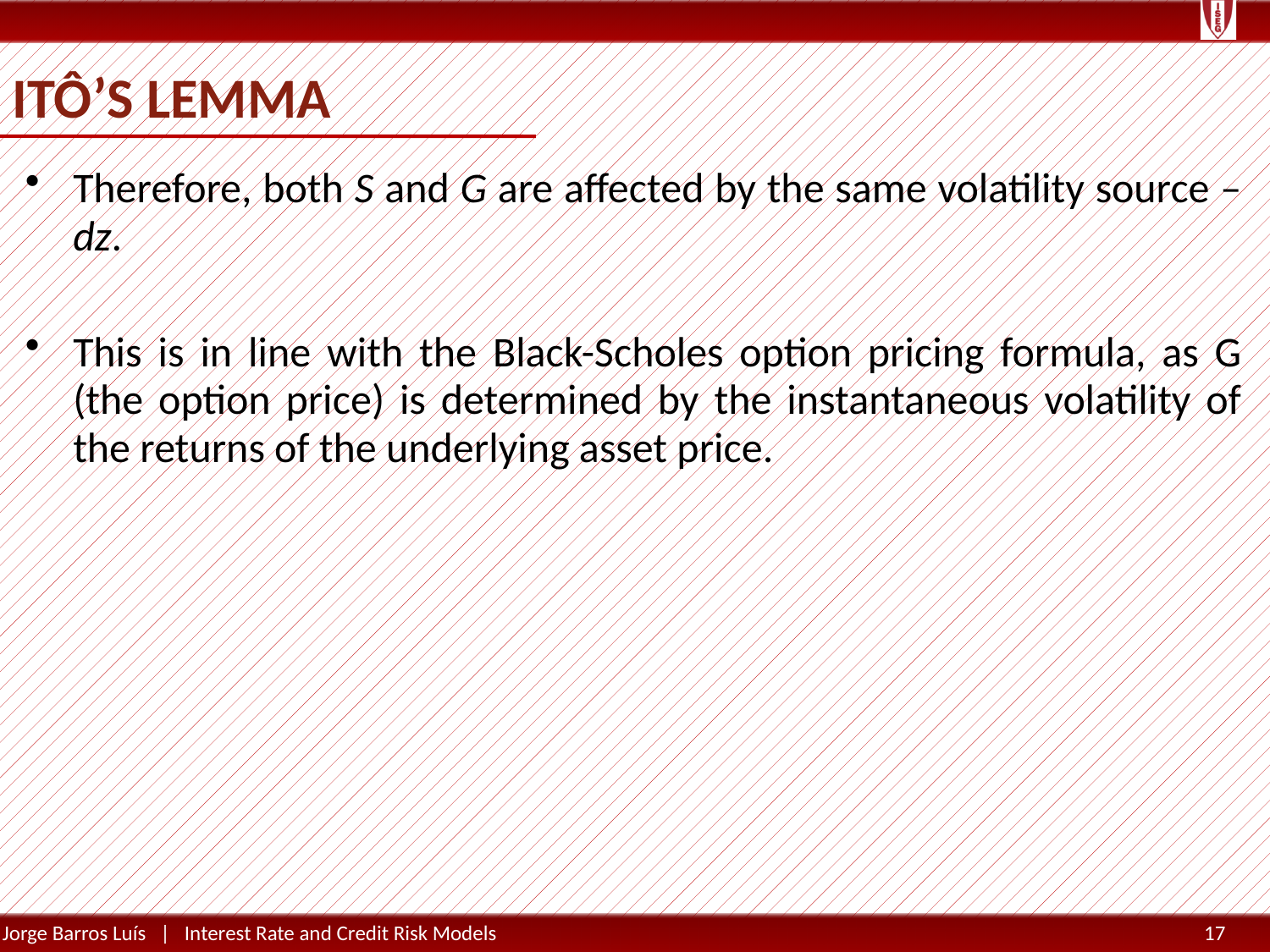

# Itô’s Lemma
Therefore, both S and G are affected by the same volatility source – dz.

This is in line with the Black-Scholes option pricing formula, as G (the option price) is determined by the instantaneous volatility of the returns of the underlying asset price.